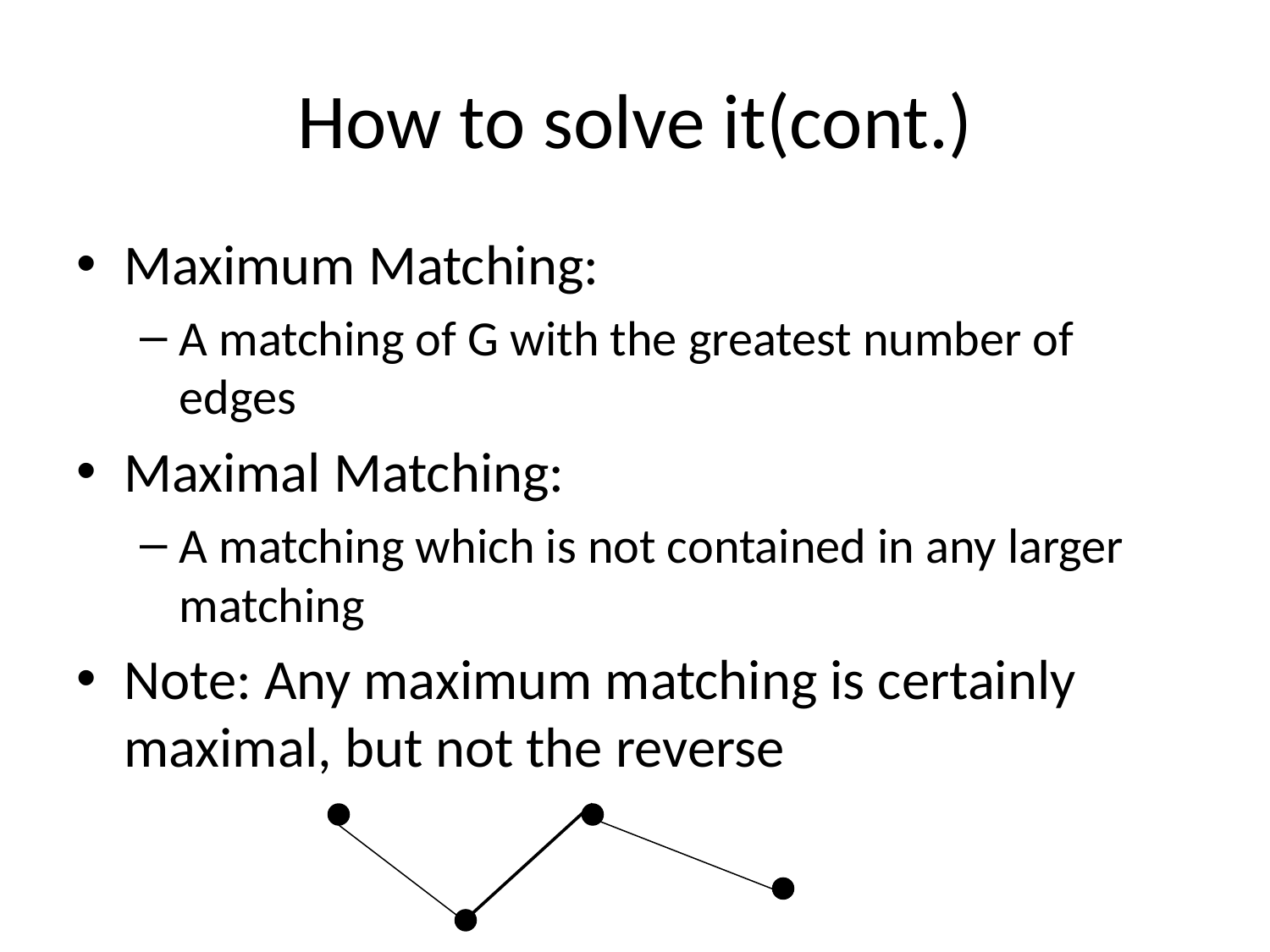

# How to solve it(cont.)
Maximum Matching:
A matching of G with the greatest number of edges
Maximal Matching:
A matching which is not contained in any larger matching
Note: Any maximum matching is certainly maximal, but not the reverse